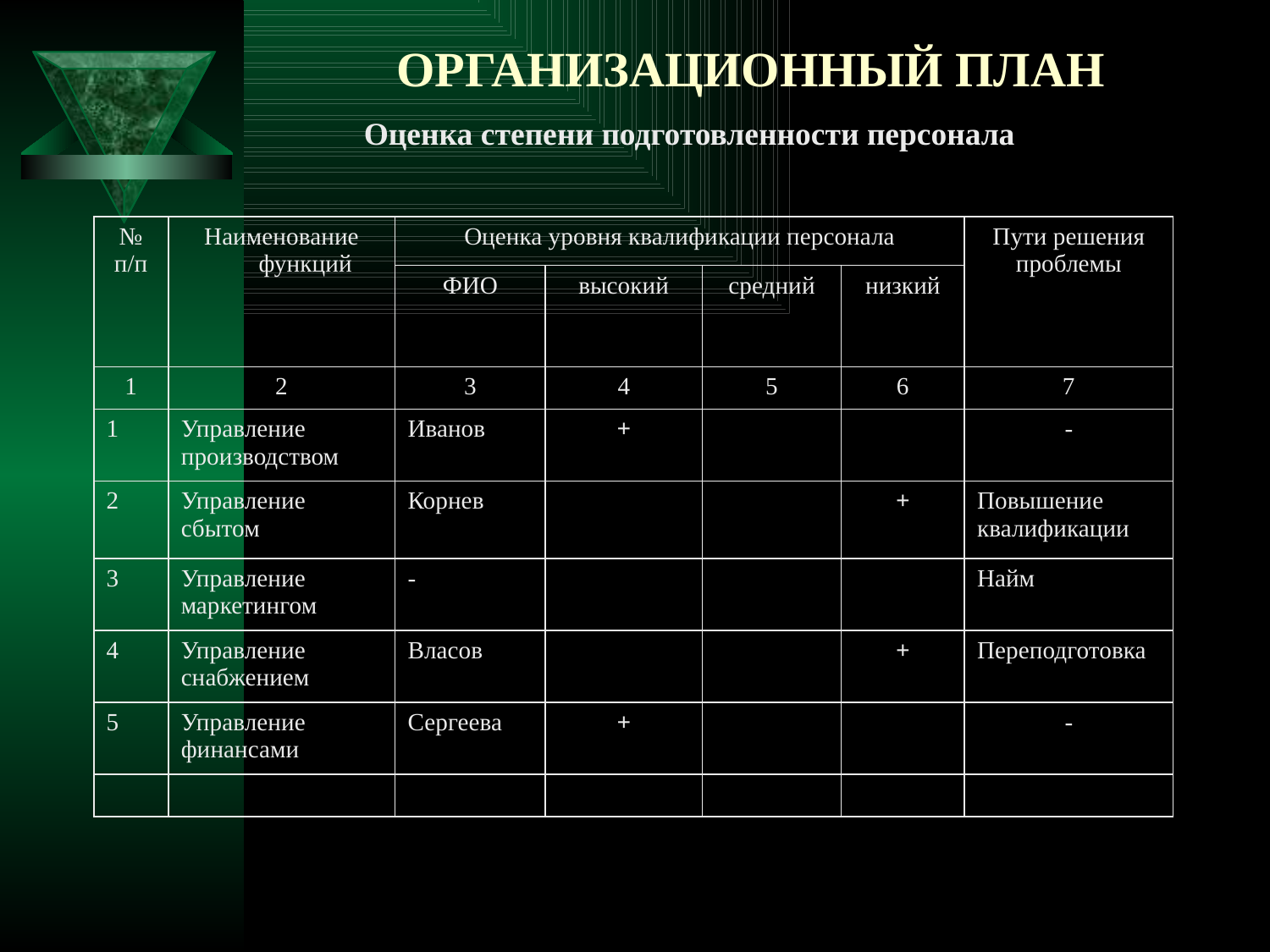

# ОРГАНИЗАЦИОННЫЙ ПЛАН
Оценка степени подготовленности персонала
| № п/п | Наименование функций | Оценка уровня квалификации персонала |  |  |  | Пути решения проблемы |
| --- | --- | --- | --- | --- | --- | --- |
|  |  | ФИО | высокий | средний | низкий |  |
| 1 | 2 | 3 | 4 | 5 | 6 | 7 |
| 1 | Управление производством | Иванов | + |  |  | - |
| 2 | Управление сбытом | Корнев |  |  | + | Повышение квалификации |
| 3 | Управление маркетингом | - |  |  |  | Найм |
| 4 | Управление снабжением | Власов |  |  | + | Переподго­товка |
| 5 | Управление финансами | Сергеева | + |  |  | - |
|  |  |  |  |  |  |  |